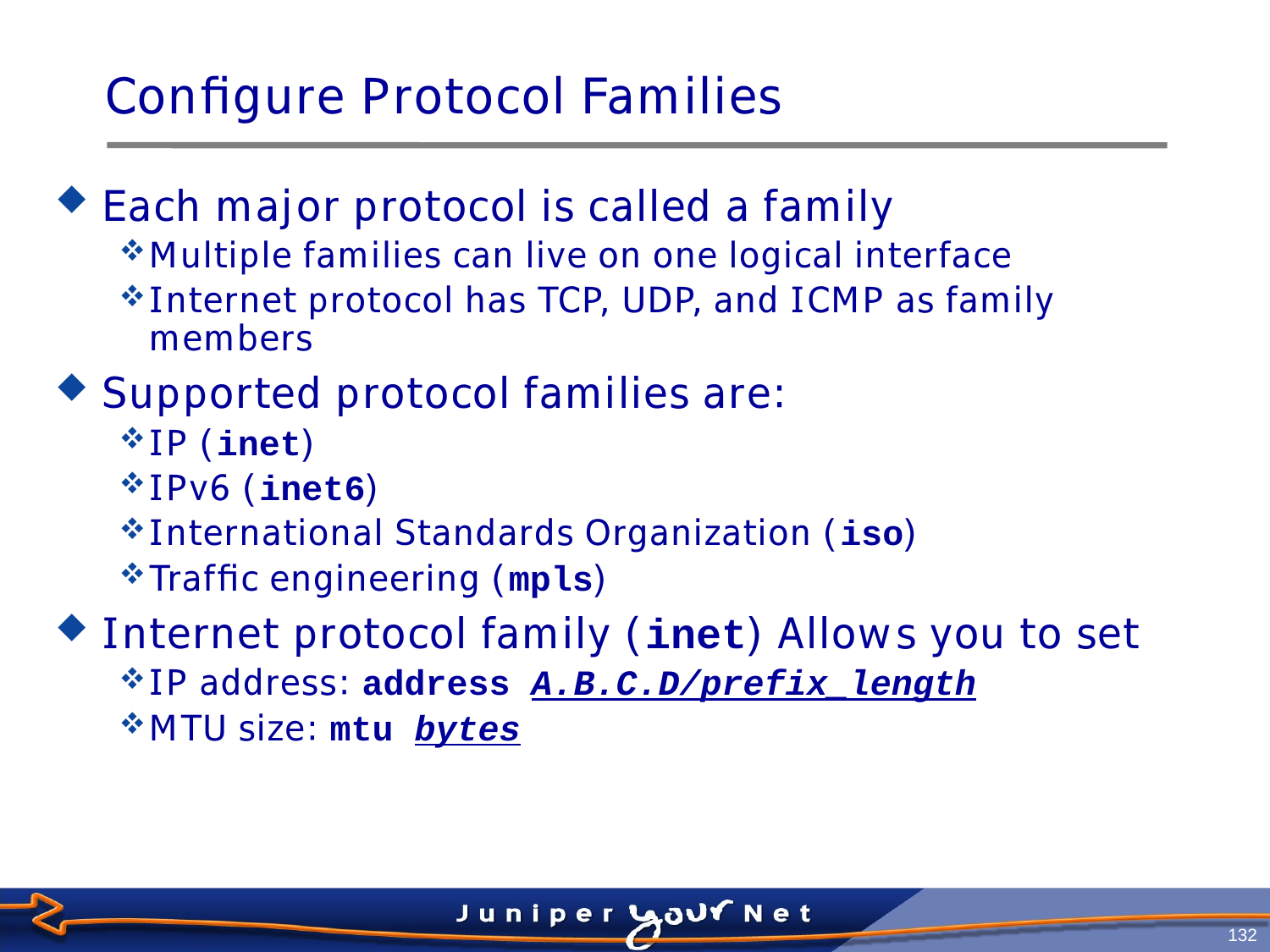

# Configure Protocol Families
Each major protocol is called a family
Multiple families can live on one logical interface
Internet protocol has TCP, UDP, and ICMP as family members
Supported protocol families are:
IP (inet)
IPv6 (inet6)
International Standards Organization (iso)
Traffic engineering (mpls)
Internet protocol family (inet) Allows you to set
IP address: address A.B.C.D/prefix_length
MTU size: mtu bytes